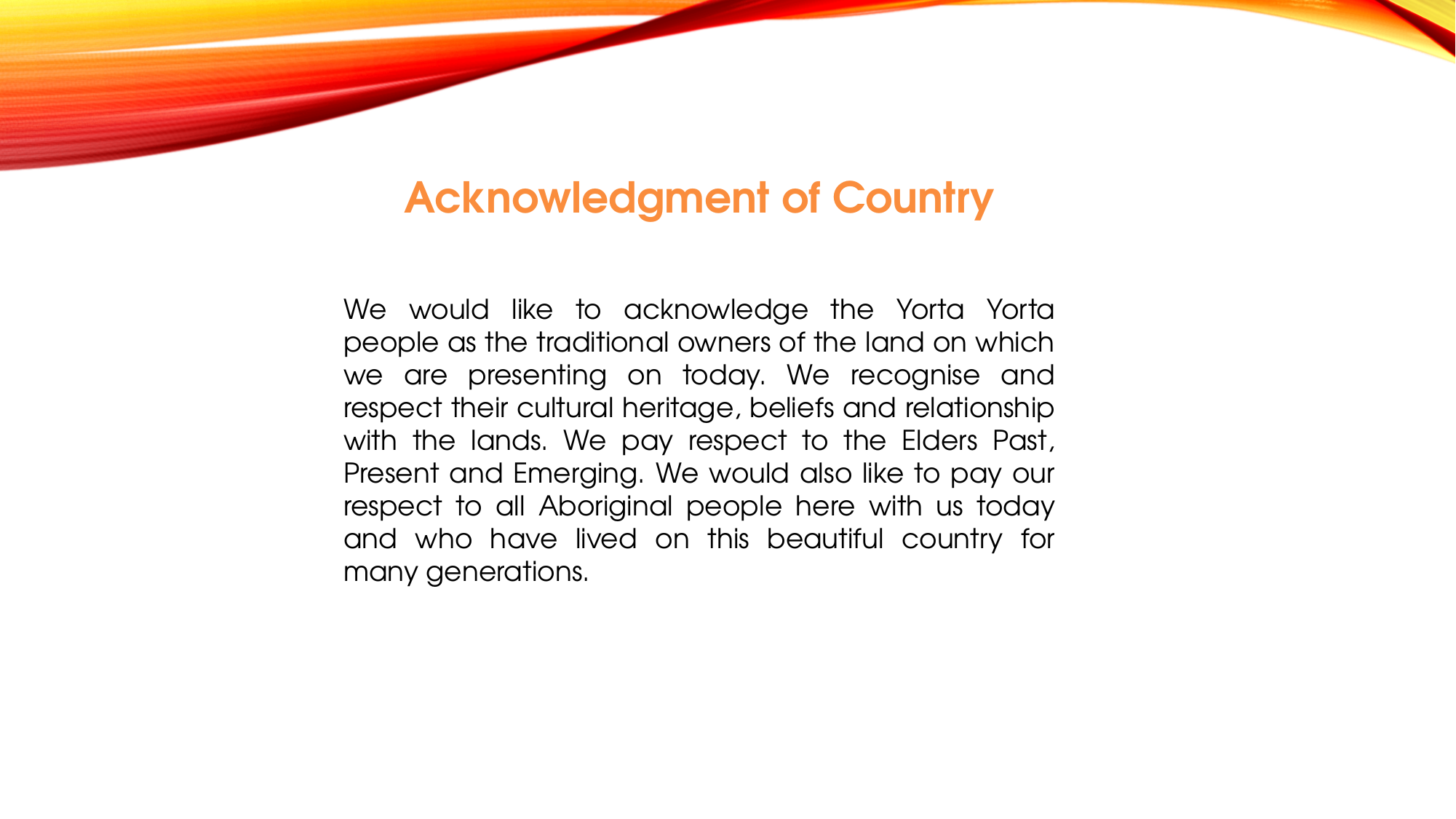

Acknowledgment of Country
We would like to acknowledge the Yorta Yorta people as the traditional owners of the land on which we are presenting on today. We recognise and respect their cultural heritage, beliefs and relationship with the lands. We pay respect to the Elders Past, Present and Emerging. We would also like to pay our respect to all Aboriginal people here with us today and who have lived on this beautiful country for many generations.